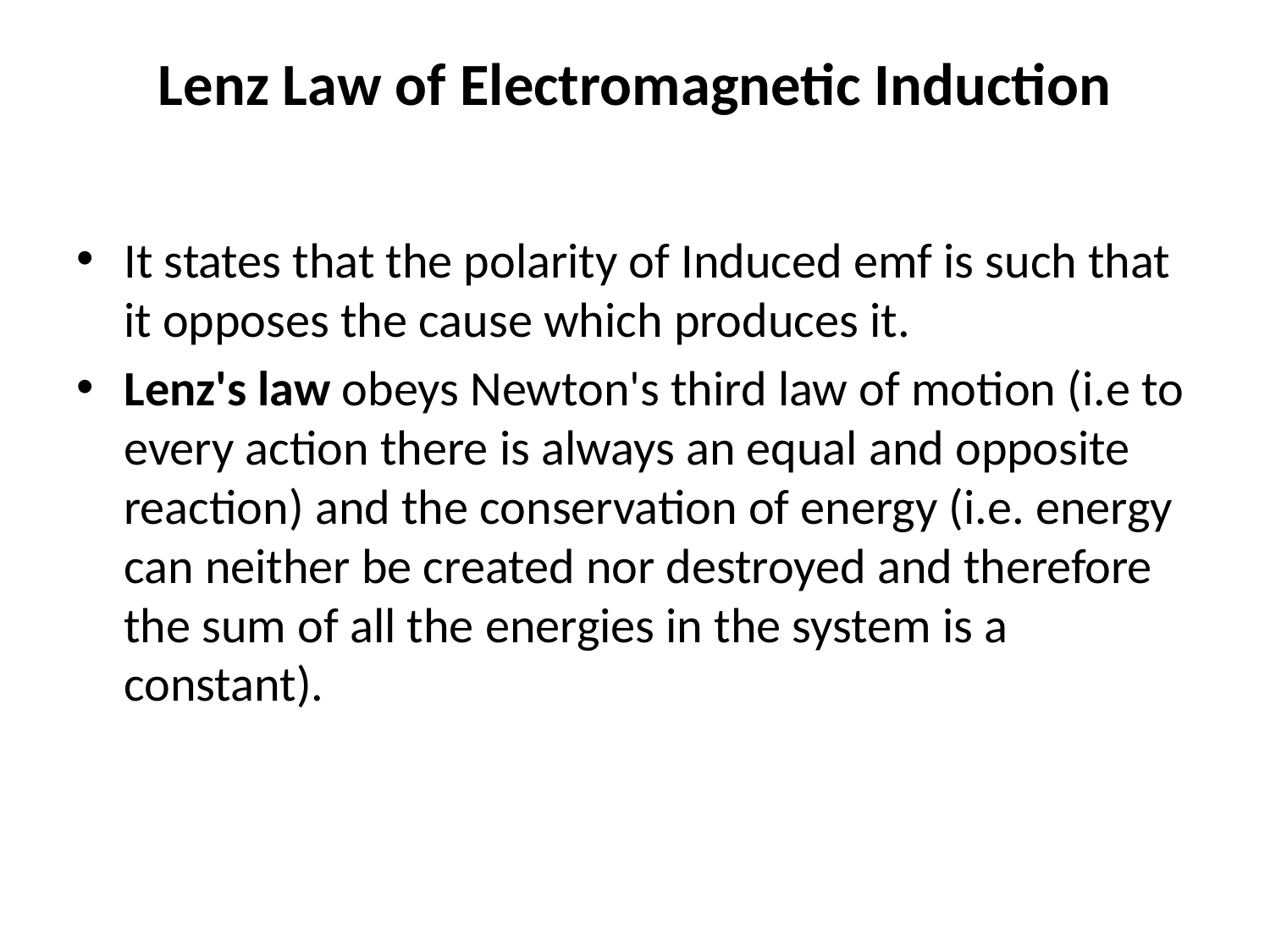

# Lenz Law of Electromagnetic Induction
It states that the polarity of Induced emf is such that it opposes the cause which produces it.
Lenz's law obeys Newton's third law of motion (i.e to every action there is always an equal and opposite reaction) and the conservation of energy (i.e. energy can neither be created nor destroyed and therefore the sum of all the energies in the system is a constant).